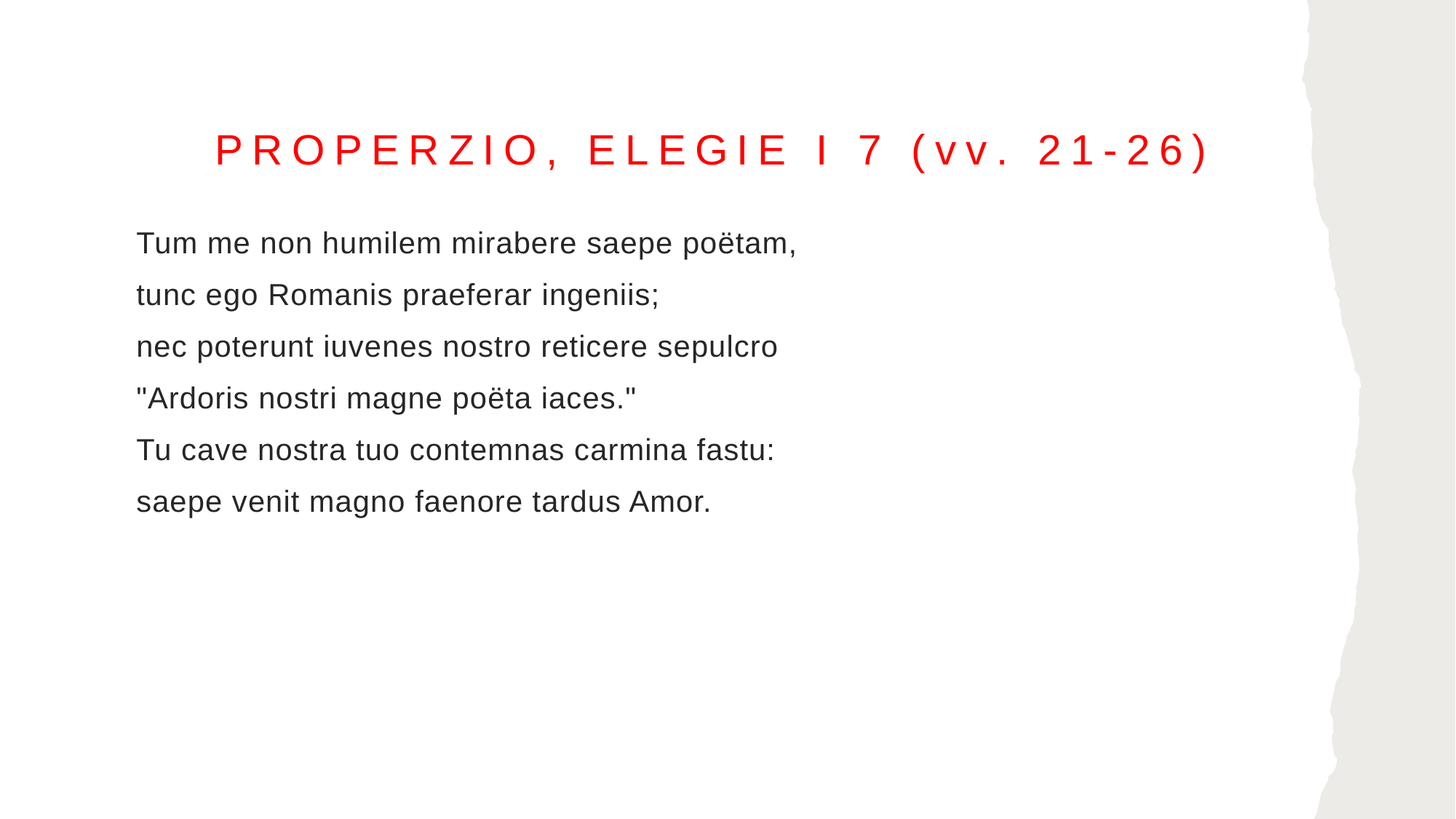

# Properzio, elegie I 7 (vv. 21-26)
Tum me non humilem mirabere saepe poëtam,
tunc ego Romanis praeferar ingeniis;
nec poterunt iuvenes nostro reticere sepulcro
"Ardoris nostri magne poëta iaces."
Tu cave nostra tuo contemnas carmina fastu:
saepe venit magno faenore tardus Amor.